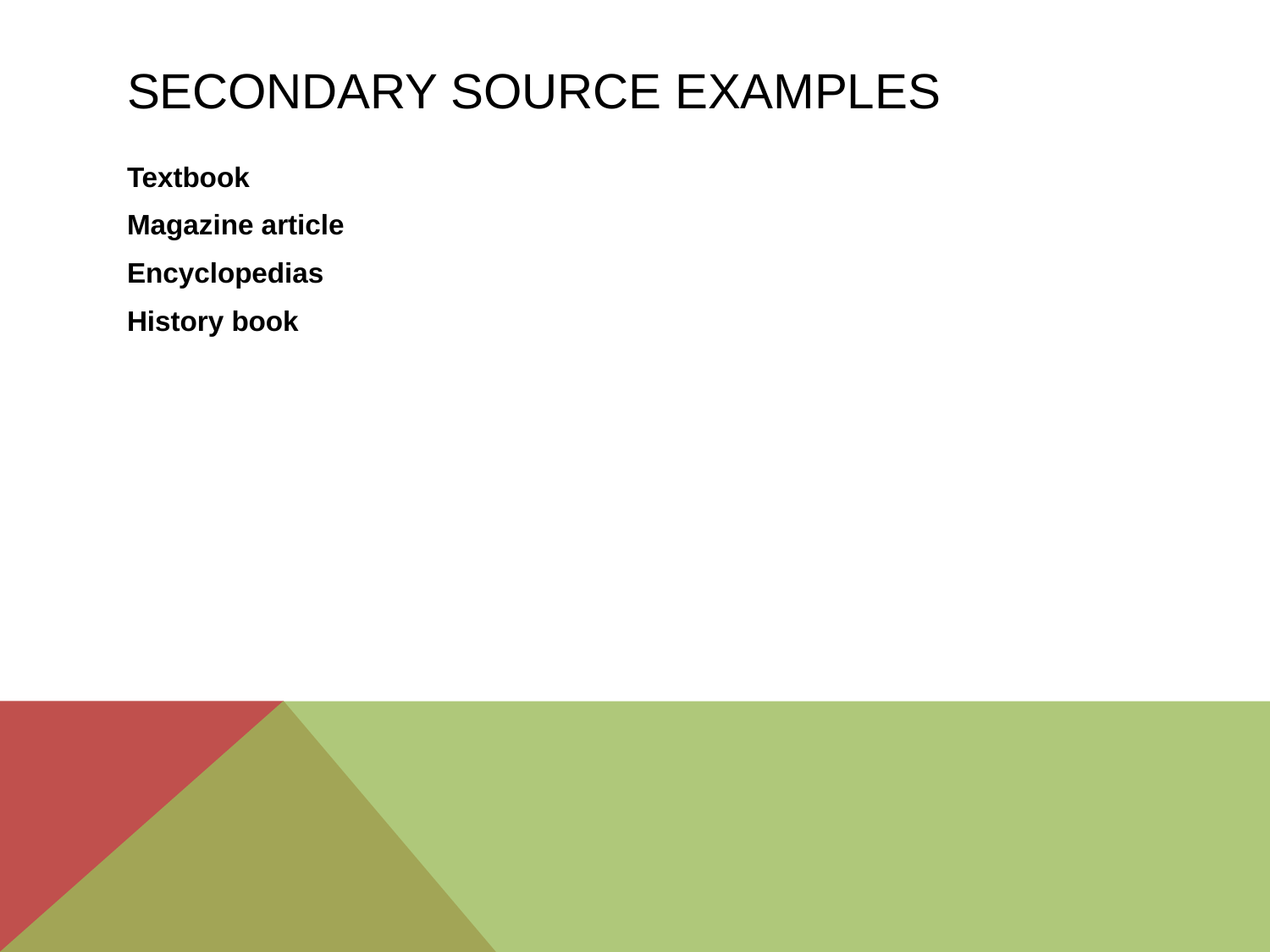

# Secondary Source Examples
Textbook
Magazine article
Encyclopedias
History book